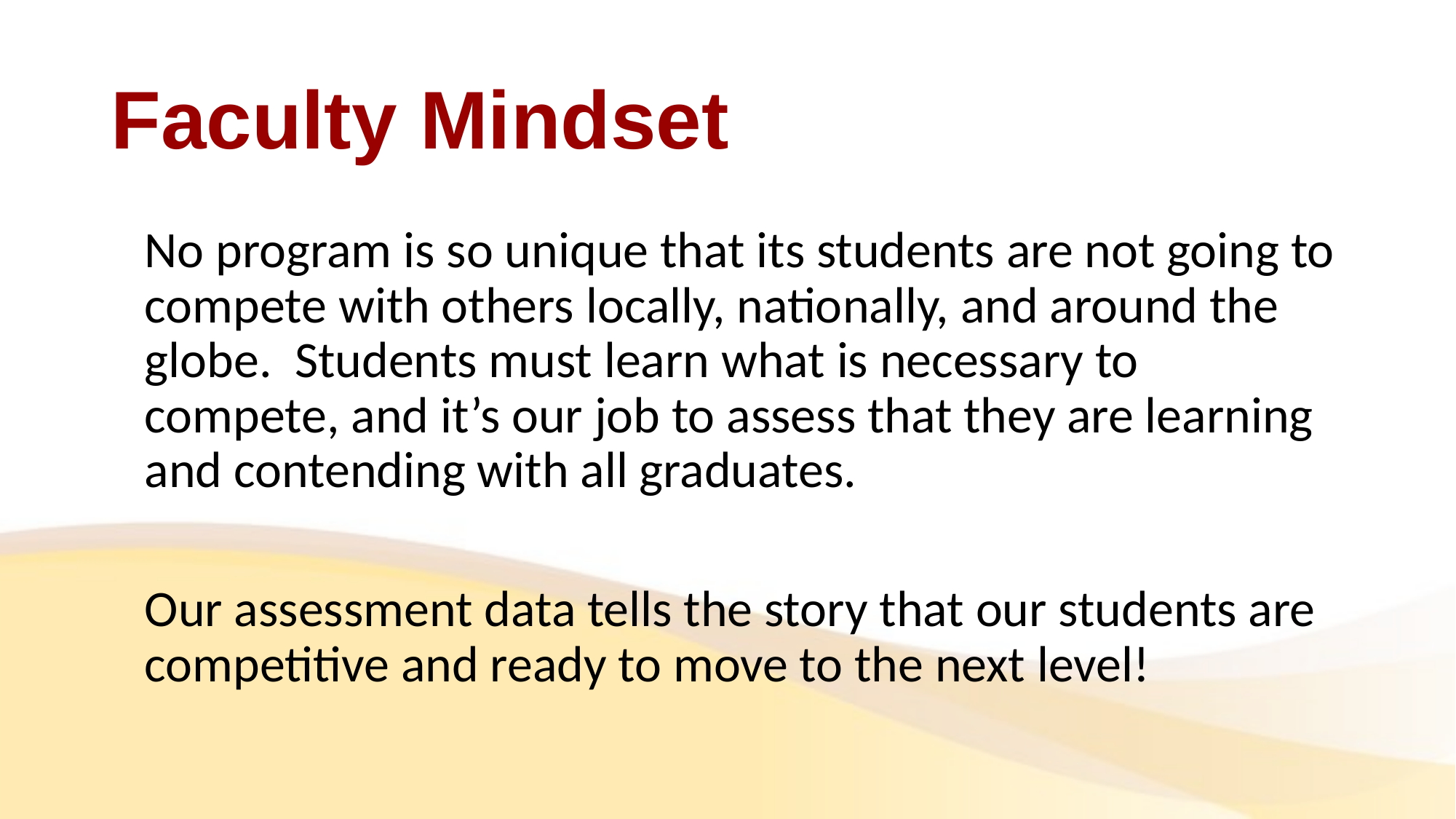

# Faculty Mindset
No program is so unique that its students are not going to compete with others locally, nationally, and around the globe.  Students must learn what is necessary to compete, and it’s our job to assess that they are learning and contending with all graduates.

Our assessment data tells the story that our students are competitive and ready to move to the next level!